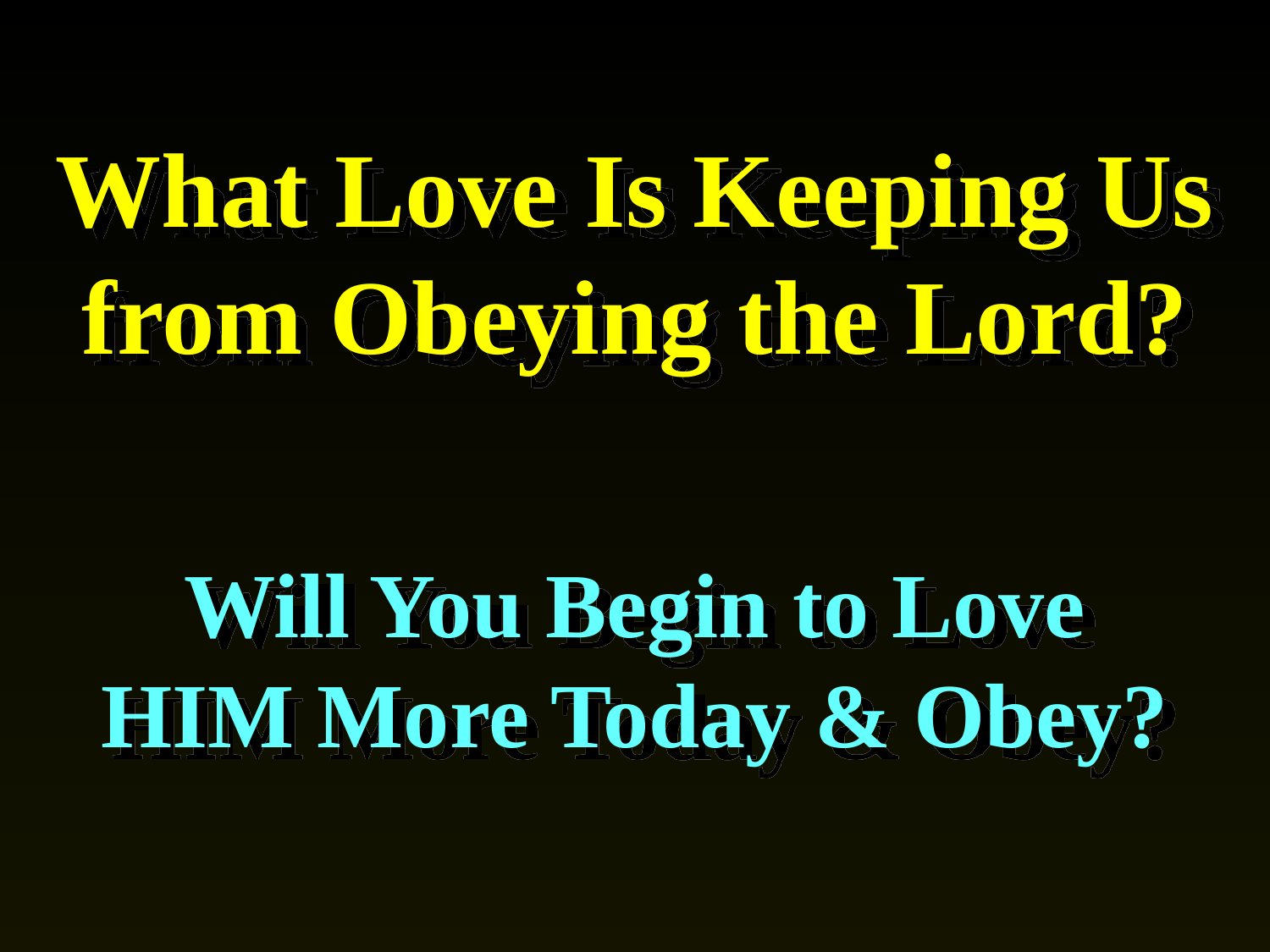

# What Love Is Keeping Us from Obeying the Lord?
Will You Begin to Love Him More Today & Obey?